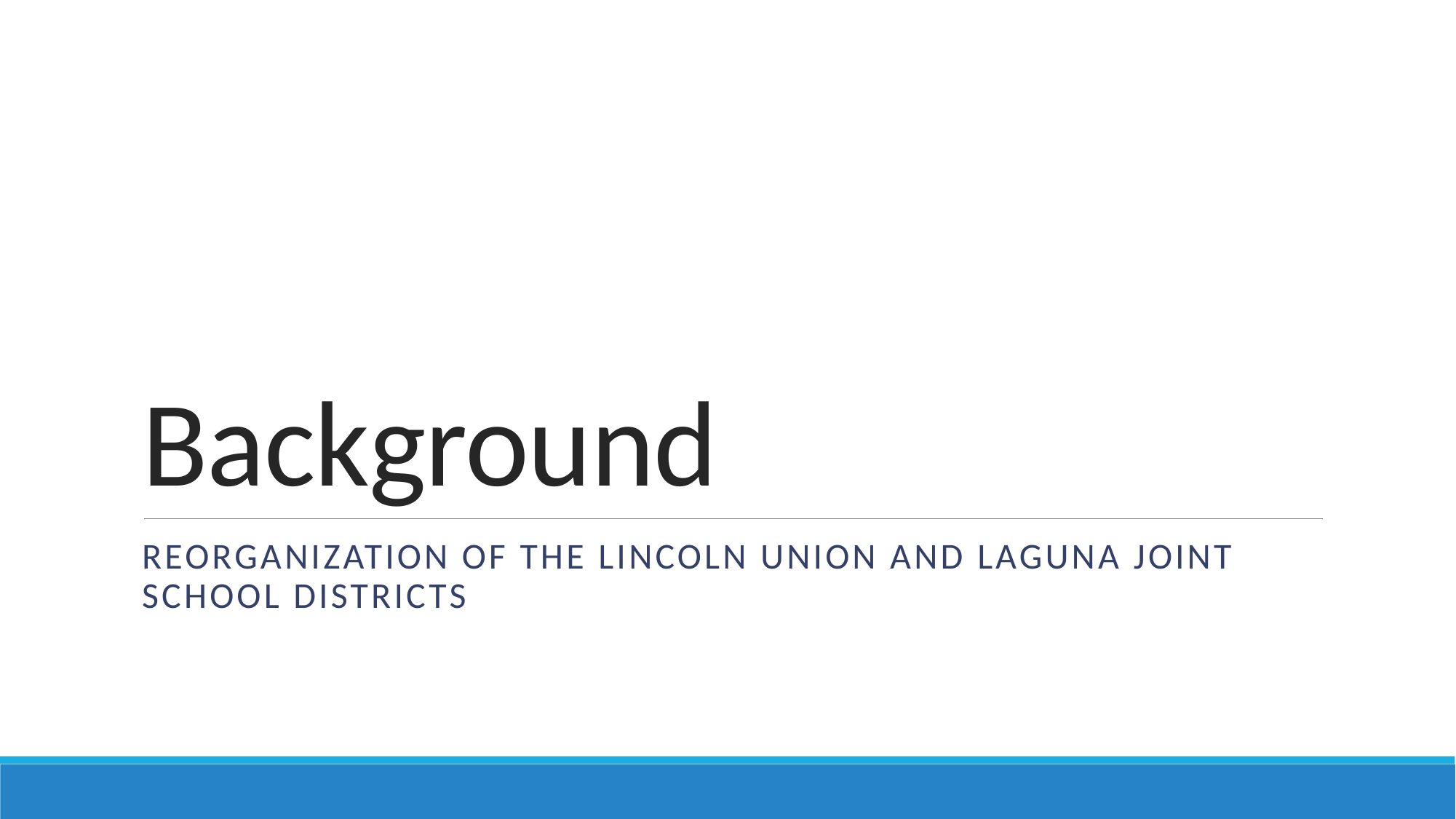

# Background
Reorganization of the Lincoln Union and laguna joint school districts